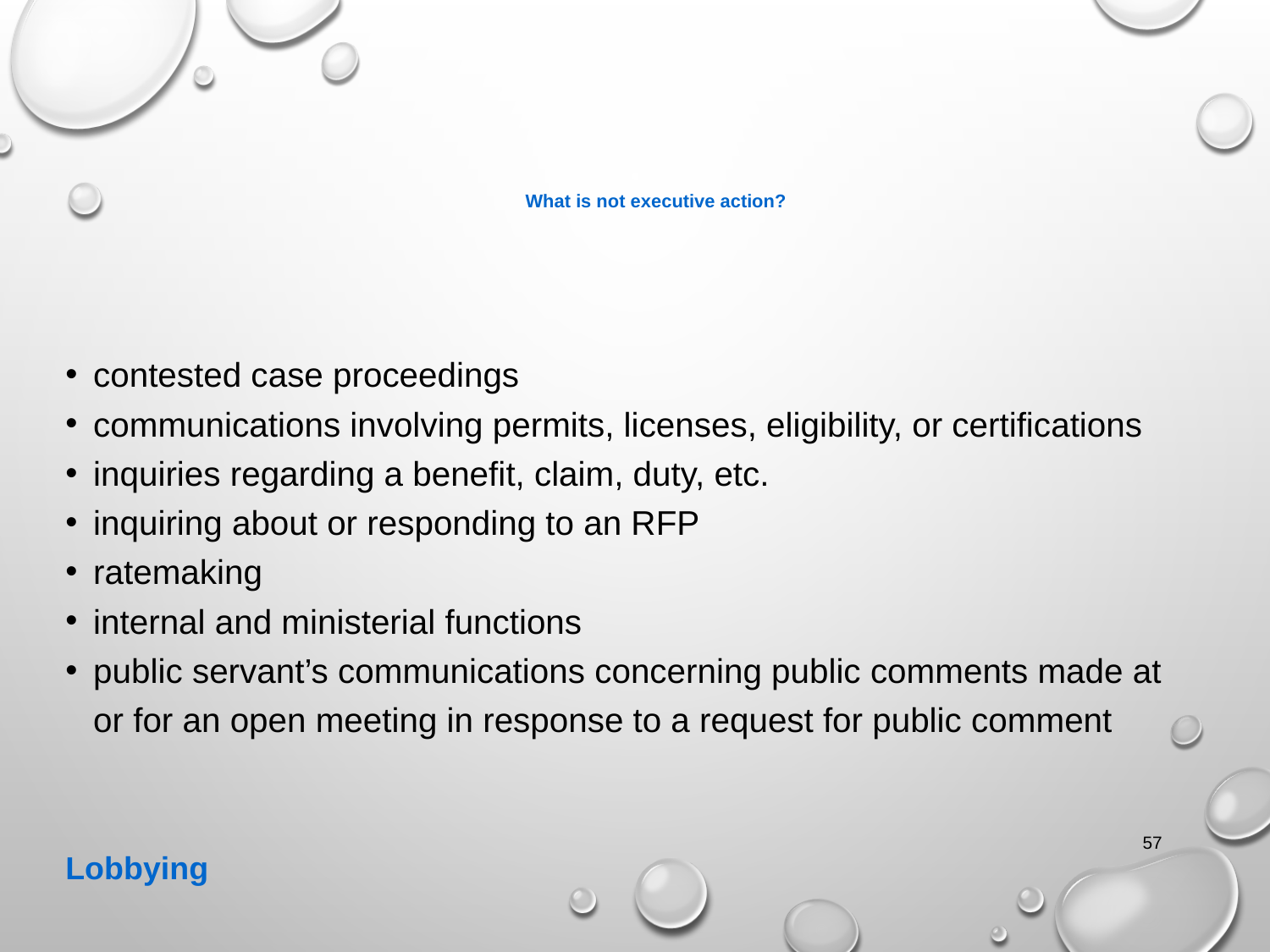

# What is not executive action?
contested case proceedings
communications involving permits, licenses, eligibility, or certifications
inquiries regarding a benefit, claim, duty, etc.
inquiring about or responding to an RFP
ratemaking
internal and ministerial functions
public servant’s communications concerning public comments made at or for an open meeting in response to a request for public comment

57
Lobbying